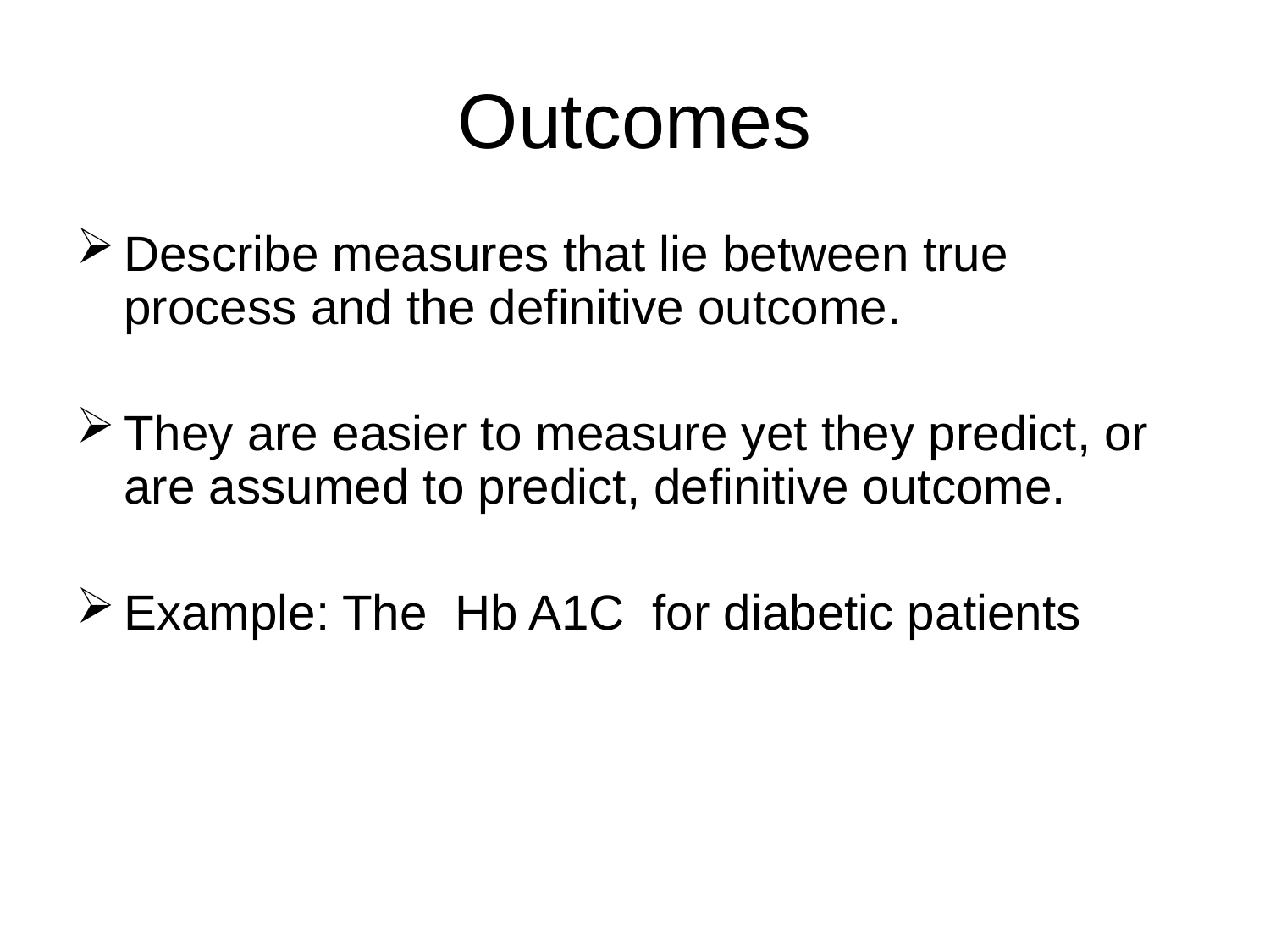

# Outcomes
Describe measures that lie between true process and the definitive outcome.

They are easier to measure yet they predict, or are assumed to predict, definitive outcome.

Example: The  Hb A1C  for diabetic patients